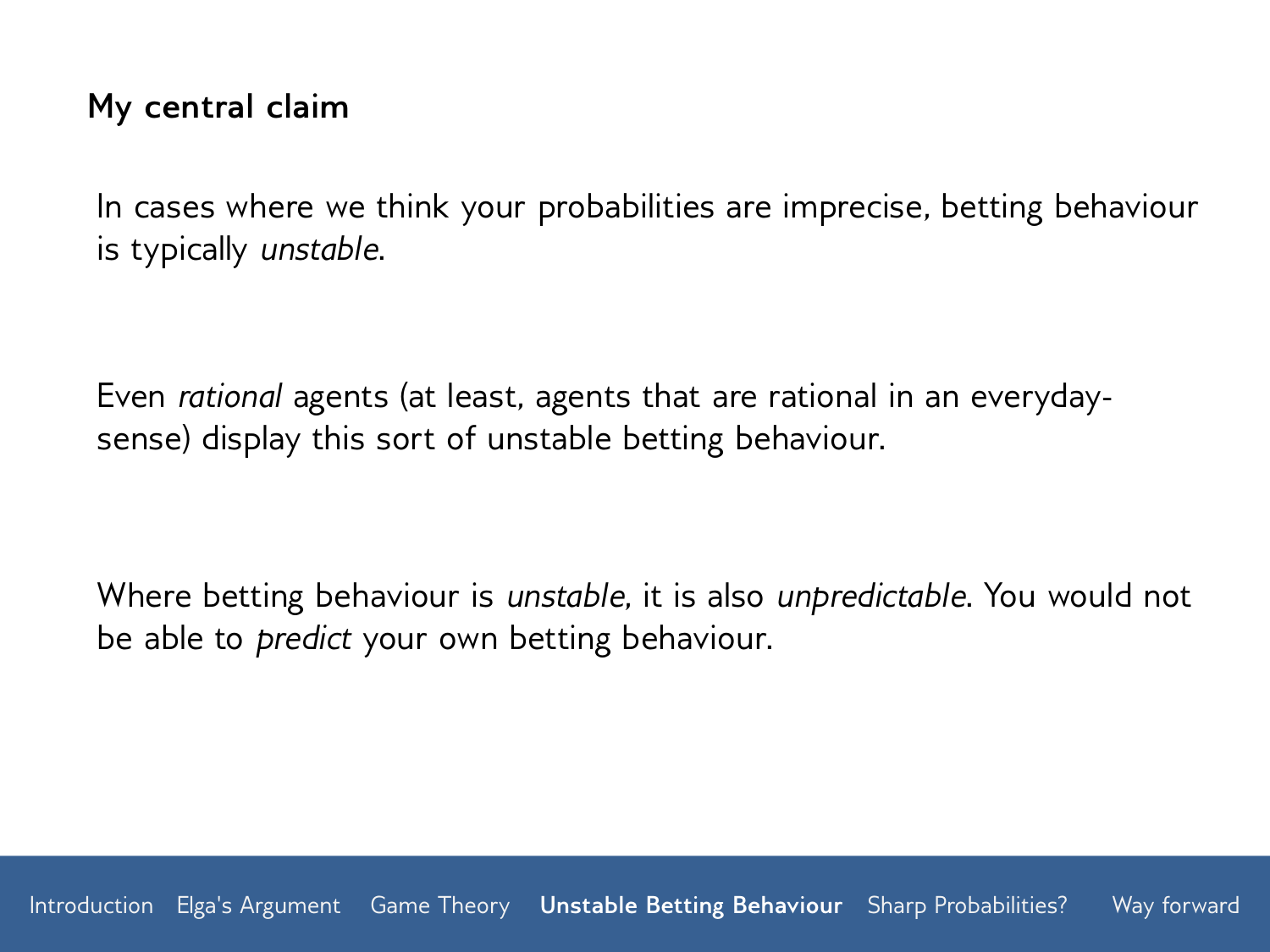

My central claim
In cases where we think your probabilities are imprecise, betting behaviour is typically unstable.
Even rational agents (at least, agents that are rational in an everyday-sense) display this sort of unstable betting behaviour.
Where betting behaviour is unstable, it is also unpredictable. You would not be able to predict your own betting behaviour.
Introduction   Elga's Argument    Game Theory    Unstable Betting Behaviour   Sharp Probabilities?      Way forward